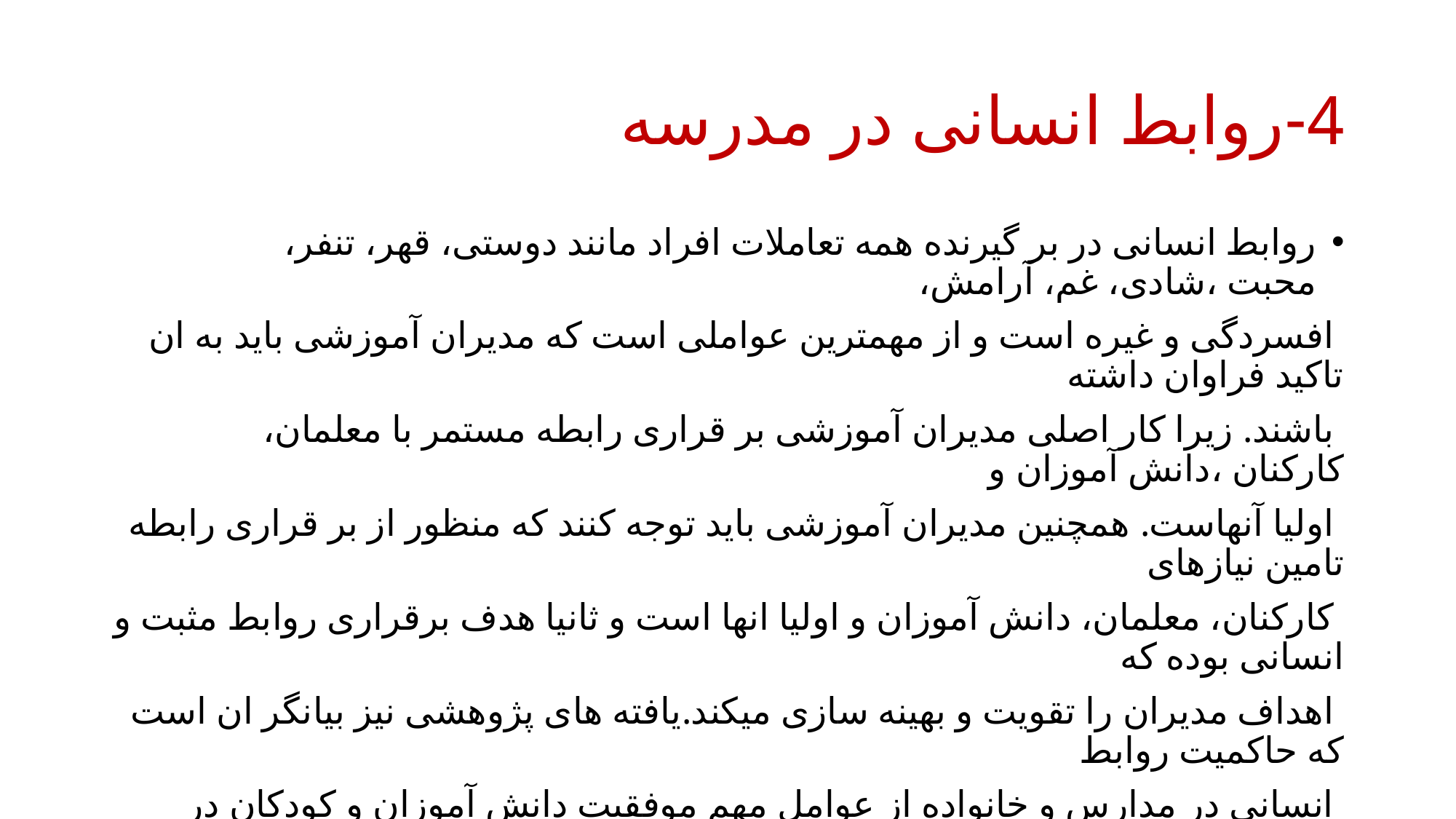

# 4-روابط انسانی در مدرسه
روابط انسانی در بر گیرنده همه تعاملات افراد مانند دوستی، قهر، تنفر، محبت ،شادی، غم، آرامش،
 افسردگی و غیره است و از مهمترین عواملی است که مدیران آموزشی باید به ان تاکید فراوان داشته
 باشند. زیرا کار اصلی مدیران آموزشی بر قراری رابطه مستمر با معلمان، کارکنان ،دانش آموزان و
 اولیا آنهاست. همچنین مدیران آموزشی باید توجه کنند که منظور از بر قراری رابطه تامین نیازهای
 کارکنان، معلمان، دانش آموزان و اولیا انها است و ثانیا هدف برقراری روابط مثبت و انسانی بوده که
 اهداف مدیران را تقویت و بهینه سازی میکند.یافته های پژوهشی نیز بیانگر ان است که حاکمیت روابط
 انسانی در مدارس و خانواده از عوامل مهم موفقیت دانش آموزان و کودکان در مدرسه است. مهارت بر
قراری روابط انسانی تقریبا اساس و لازمه انجام دادن همه وظایف است زیرا مدیران و به ویژه مدیران
 آموزشی با انسانها سروکار دارند و از طرفی رسالت اصلی مدیران و رهبران آموزشی تقویت مکارم
 اخلاقی و ایجاد رشد همه جانبه در دانش آموزان است که بدون حاکمیت روابط انسانی ممکن نیست.